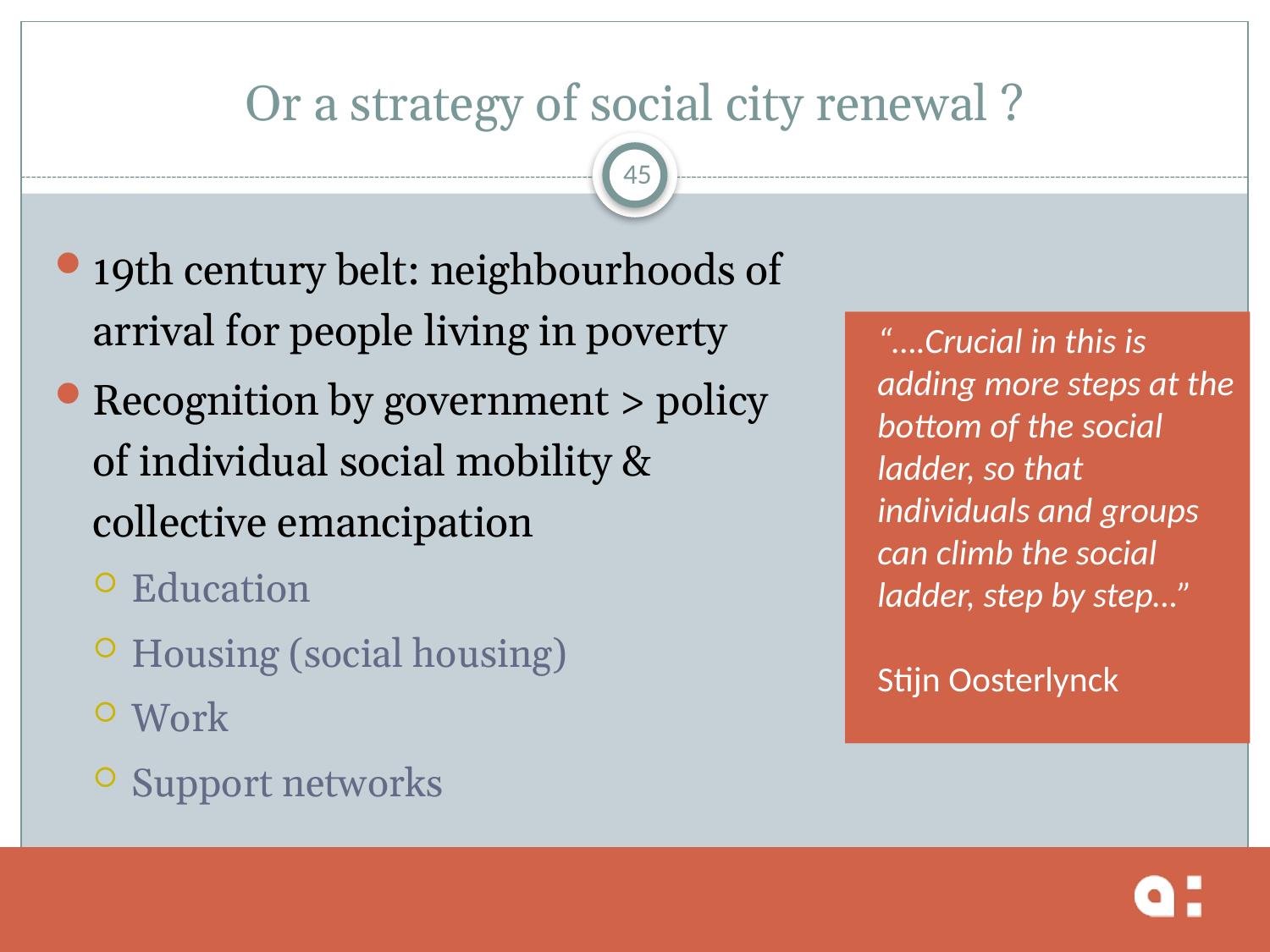

# Or a strategy of social city renewal ?
45
19th century belt: neighbourhoods of arrival for people living in poverty
Recognition by government > policy of individual social mobility & collective emancipation
Education
Housing (social housing)
Work
Support networks

“….Crucial in this is adding more steps at the bottom of the social ladder, so that individuals and groups can climb the social ladder, step by step…”

Stijn Oosterlynck